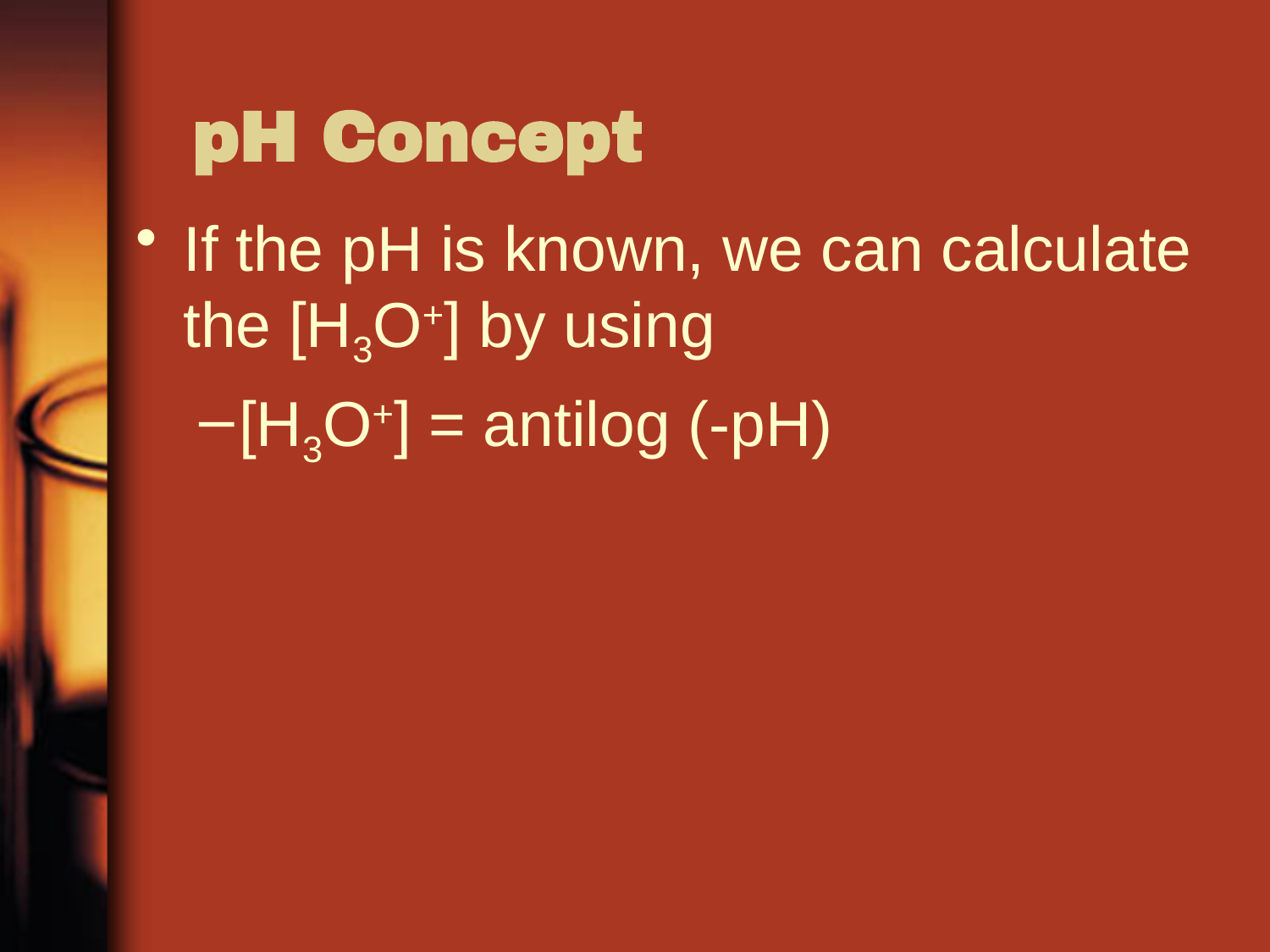

# pH Concept
If the pH is known, we can calculate the [H3O+] by using
[H3O+] = antilog (-pH)